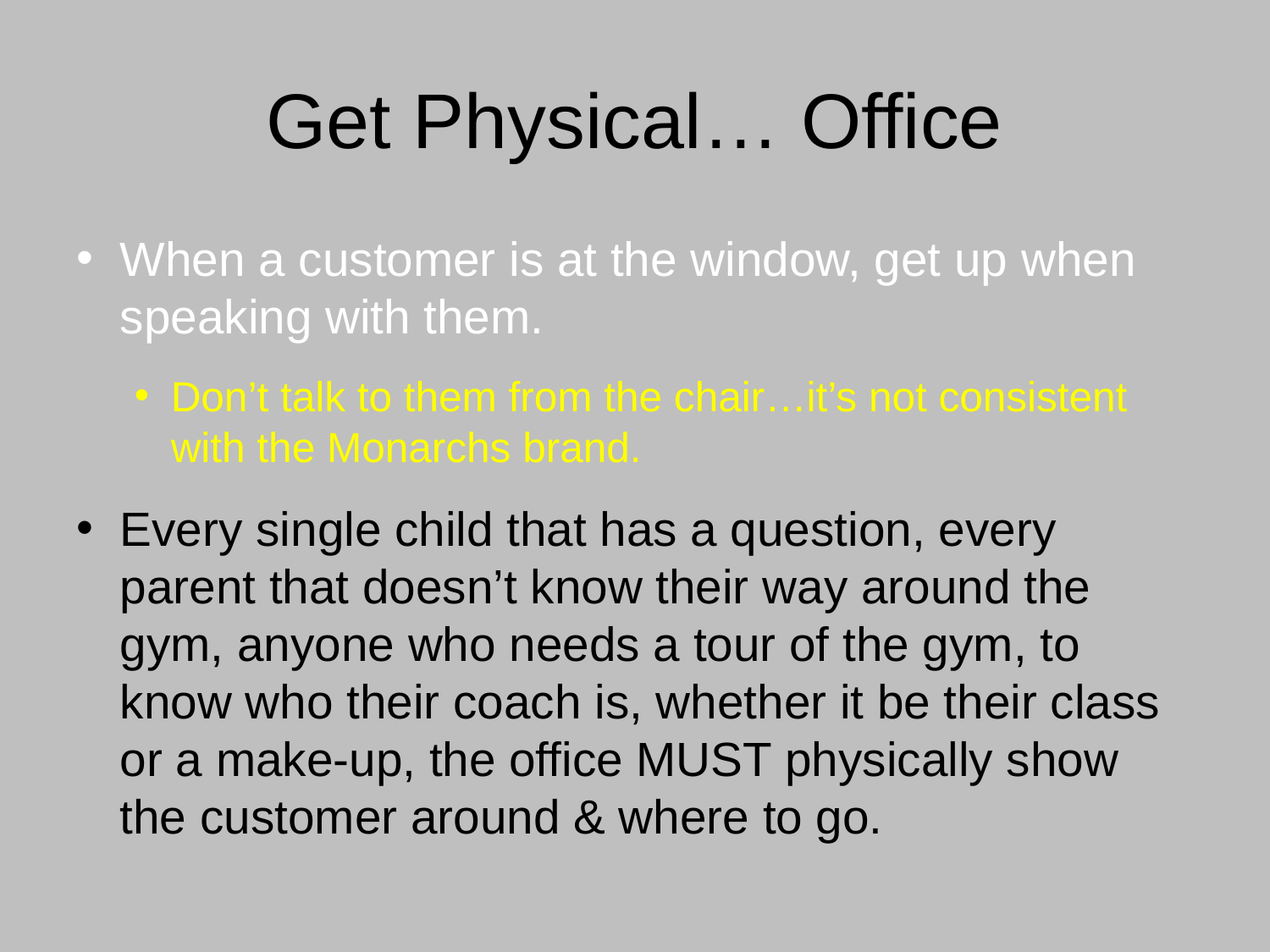

# Get Physical… Office
When a customer is at the window, get up when speaking with them.
Don’t talk to them from the chair…it’s not consistent with the Monarchs brand.
Every single child that has a question, every parent that doesn’t know their way around the gym, anyone who needs a tour of the gym, to know who their coach is, whether it be their class or a make-up, the office MUST physically show the customer around & where to go.